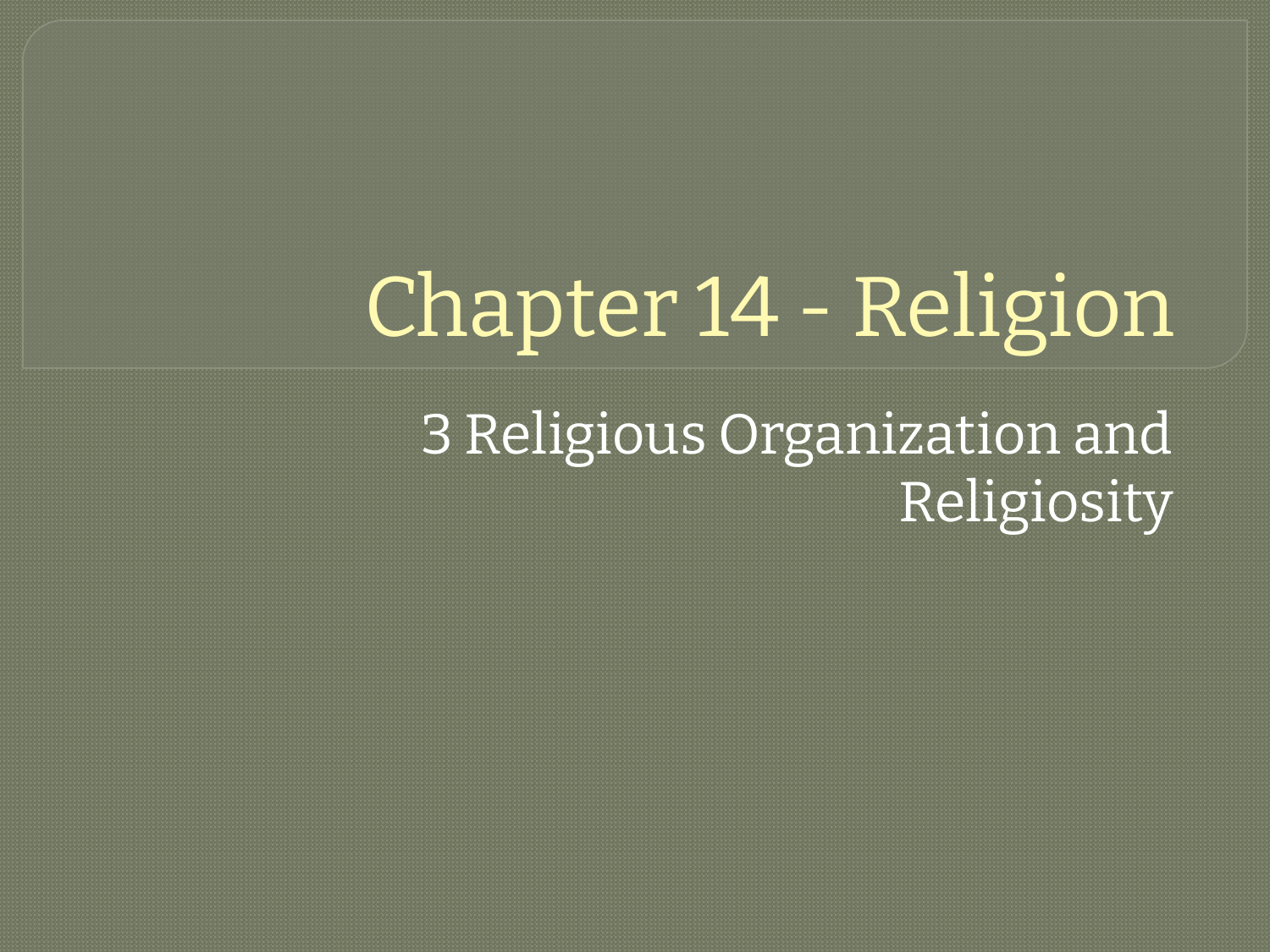

# Chapter 14 - Religion
3 Religious Organization and Religiosity